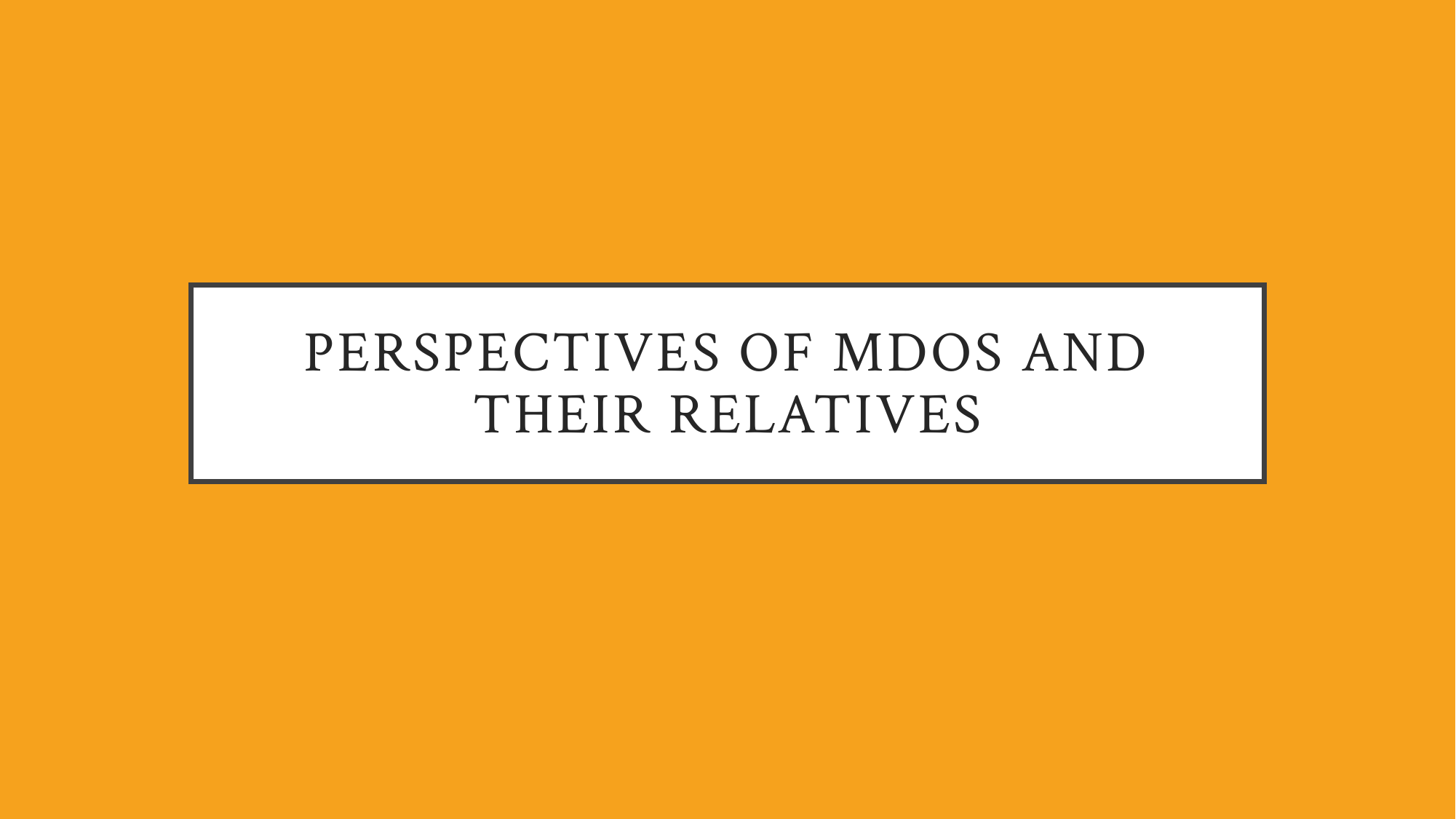

# Perspectives of mDOs and their relatives